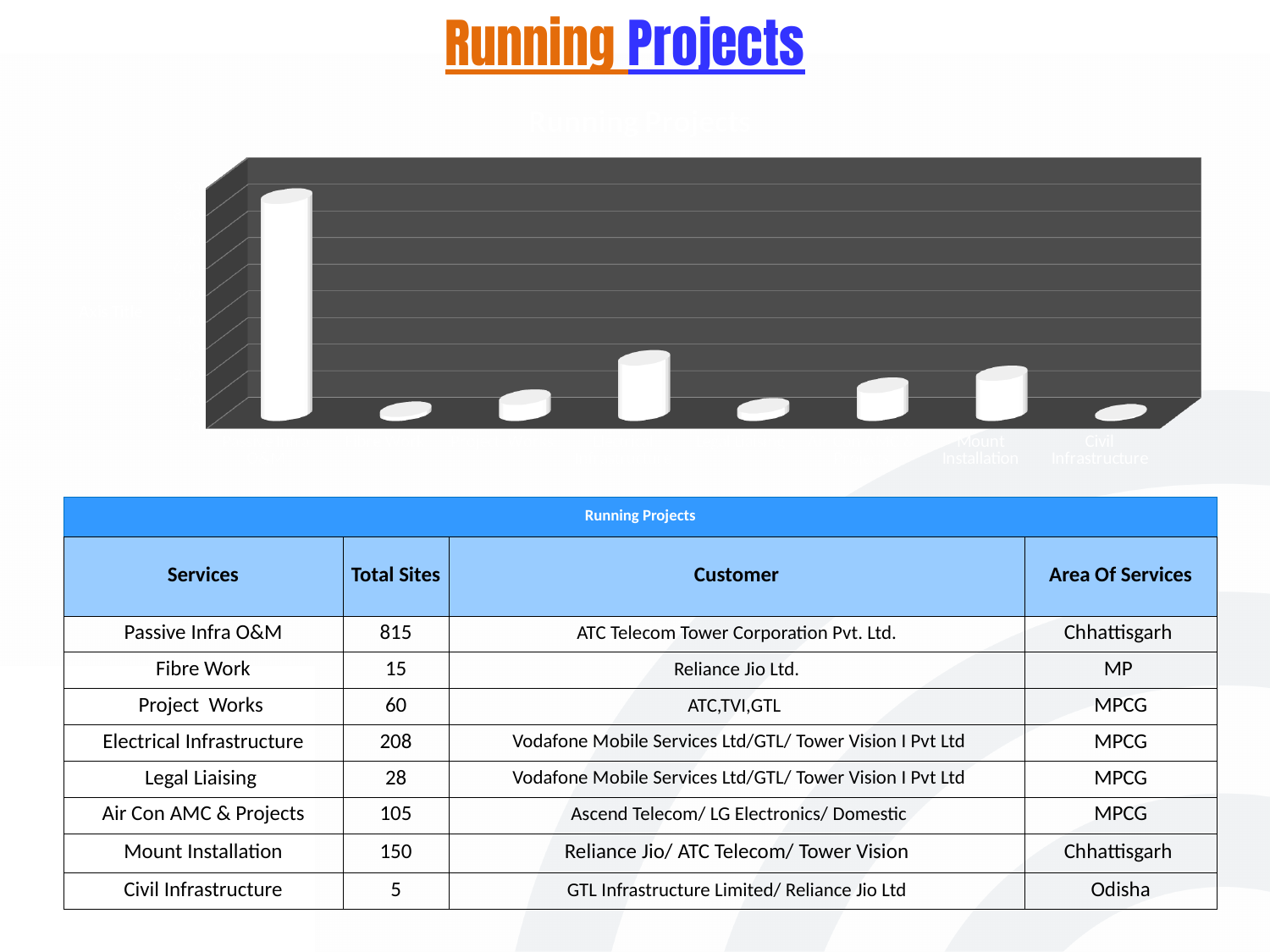

Running Projects

[unsupported chart]

| Running Projects |  |  |  |
| --- | --- | --- | --- |
| Services | Total Sites | Customer | Area Of Services |
| Passive Infra O&M | 815 | ATC Telecom Tower Corporation Pvt. Ltd. | Chhattisgarh |
| Fibre Work | 15 | Reliance Jio Ltd. | MP |
| Project Works | 60 | ATC,TVI,GTL | MPCG |
| Electrical Infrastructure | 208 | Vodafone Mobile Services Ltd/GTL/ Tower Vision I Pvt Ltd | MPCG |
| Legal Liaising | 28 | Vodafone Mobile Services Ltd/GTL/ Tower Vision I Pvt Ltd | MPCG |
| Air Con AMC & Projects | 105 | Ascend Telecom/ LG Electronics/ Domestic | MPCG |
| Mount Installation | 150 | Reliance Jio/ ATC Telecom/ Tower Vision | Chhattisgarh |
| Civil Infrastructure | 5 | GTL Infrastructure Limited/ Reliance Jio Ltd | Odisha |